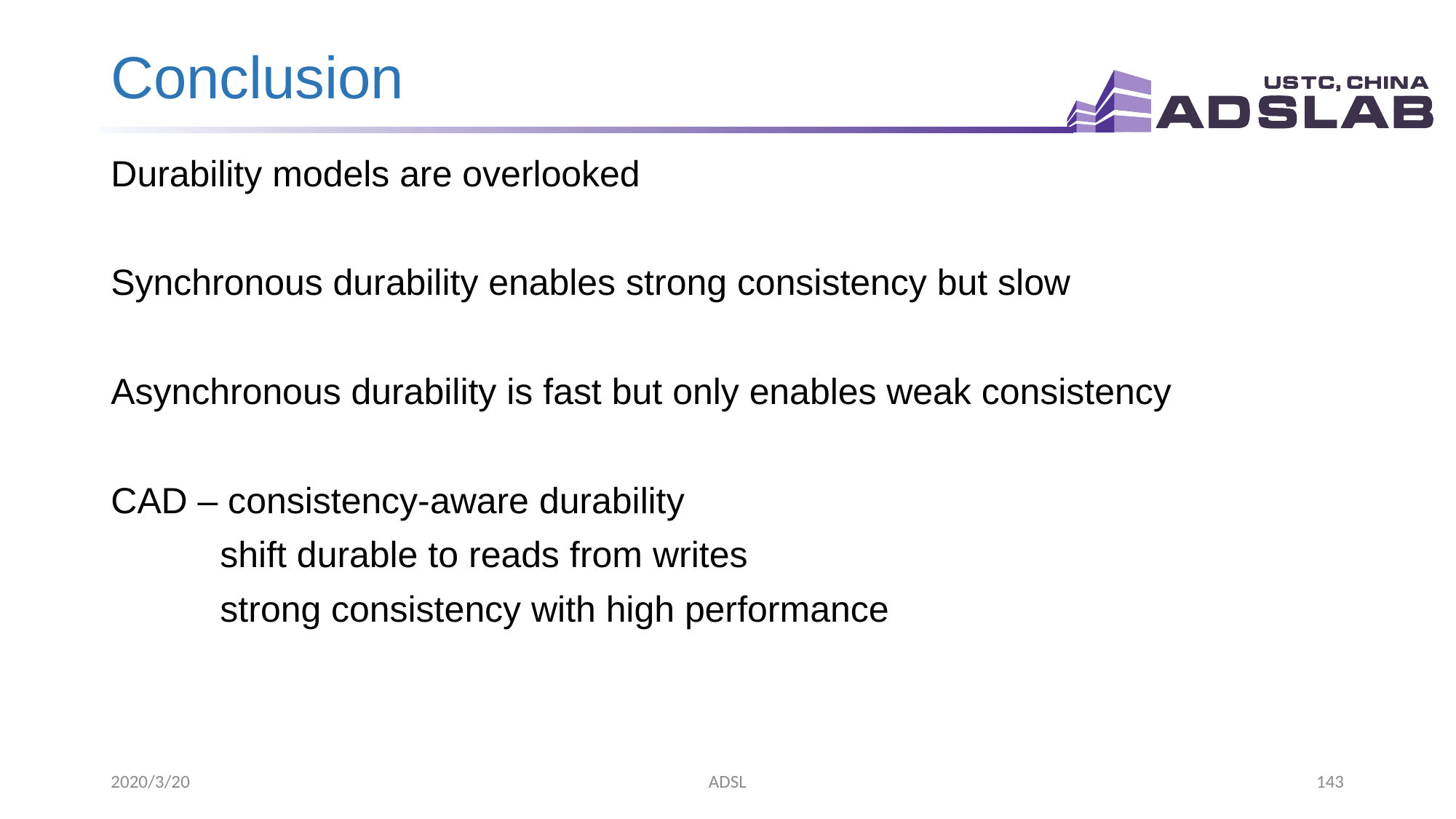

# Conclusion
Durability models are overlooked

Synchronous durability enables strong consistency but slow

Asynchronous durability is fast but only enables weak consistency

CAD – consistency-aware durability
	shift durable to reads from writes
	strong consistency with high performance

2020/3/20
ADSL
143